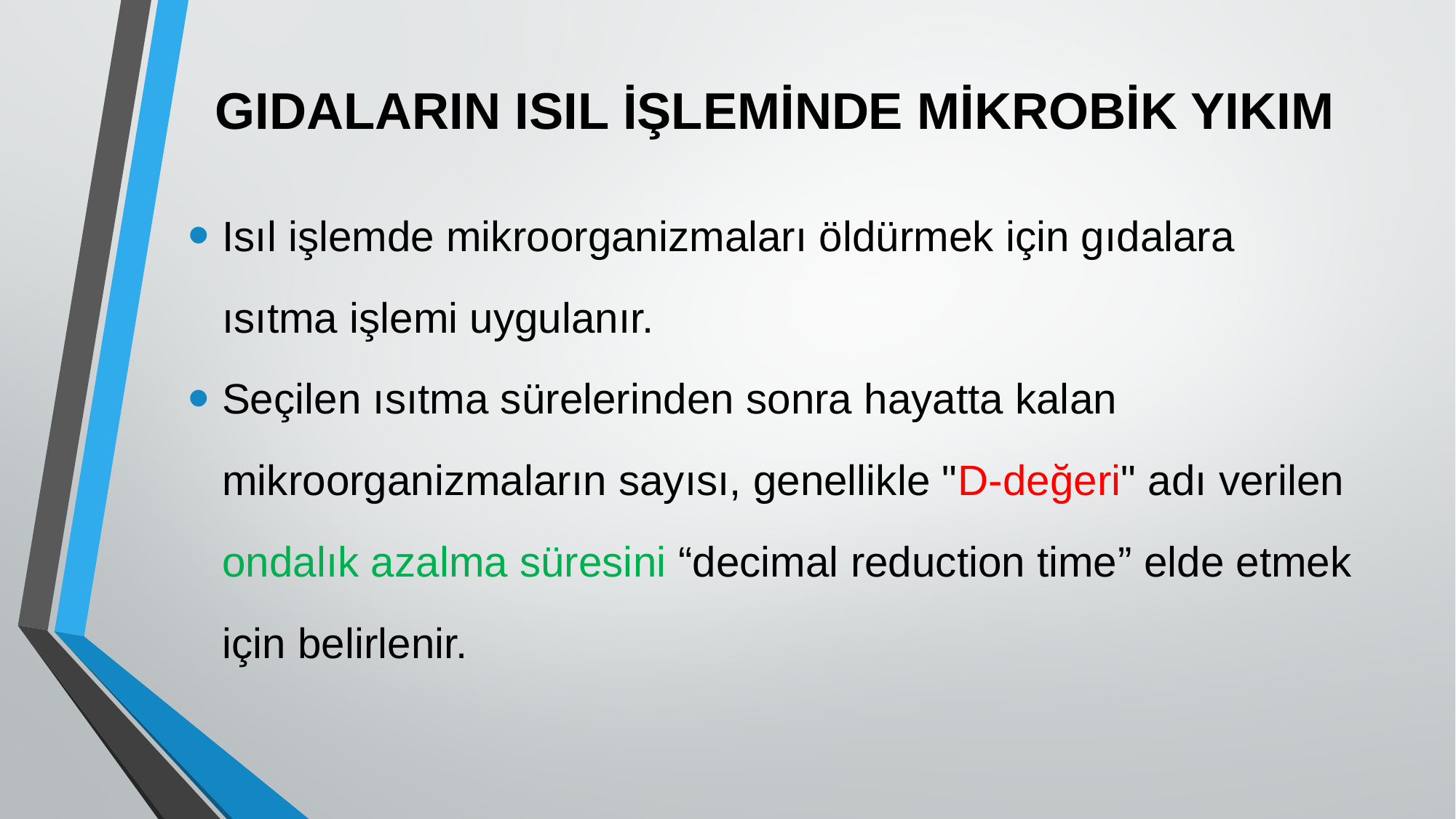

# GIDALARIN ISIL İŞLEMİNDE MİKROBİK YIKIM
Isıl işlemde mikroorganizmaları öldürmek için gıdalara ısıtma işlemi uygulanır.
Seçilen ısıtma sürelerinden sonra hayatta kalan mikroorganizmaların sayısı, genellikle "D-değeri" adı verilen ondalık azalma süresini “decimal reduction time” elde etmek için belirlenir.